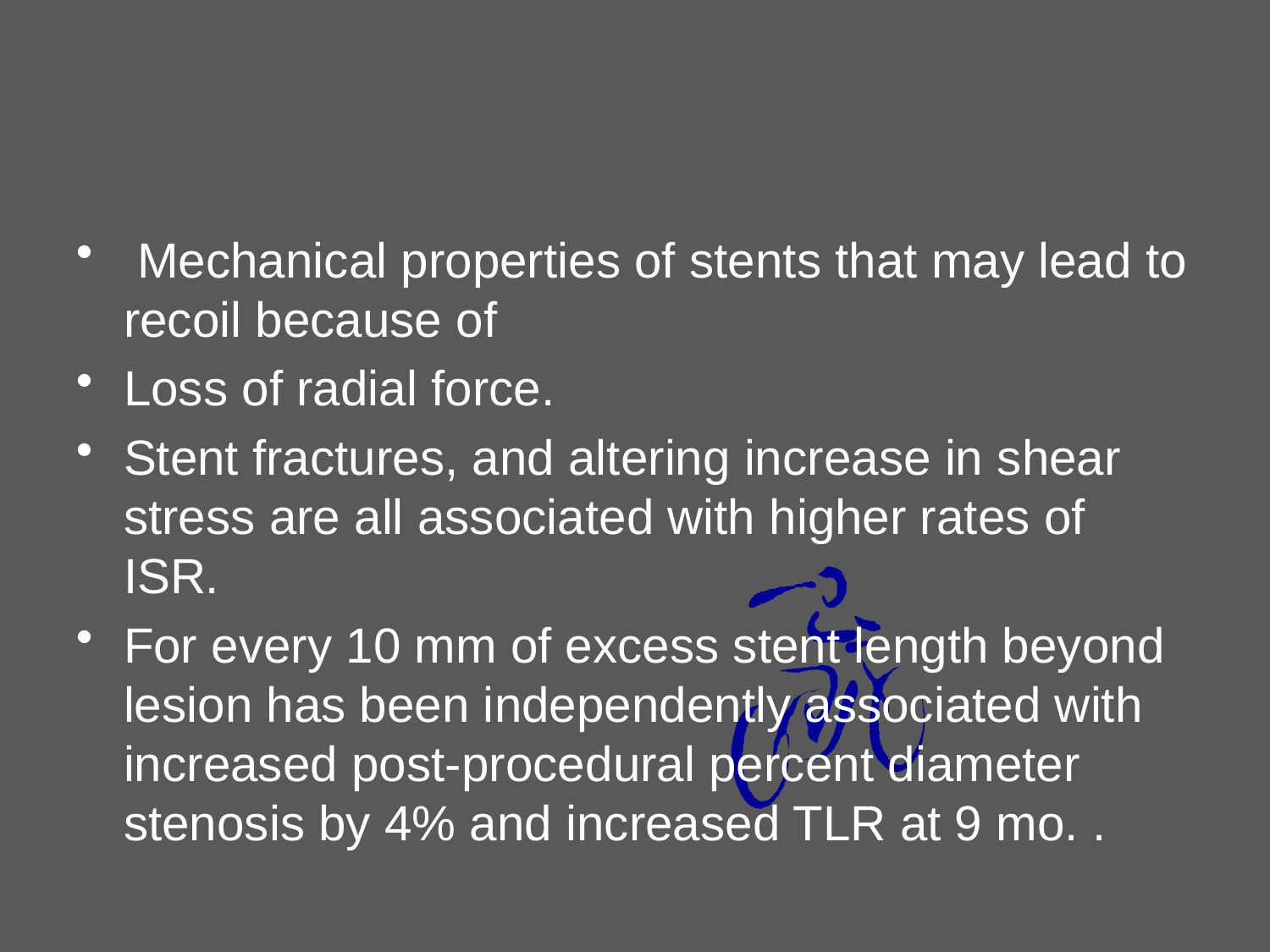

#
 Mechanical properties of stents that may lead to recoil because of
Loss of radial force.
Stent fractures, and altering increase in shear stress are all associated with higher rates of ISR.
For every 10 mm of excess stent length beyond lesion has been independently associated with increased post-procedural percent diameter stenosis by 4% and increased TLR at 9 mo. .